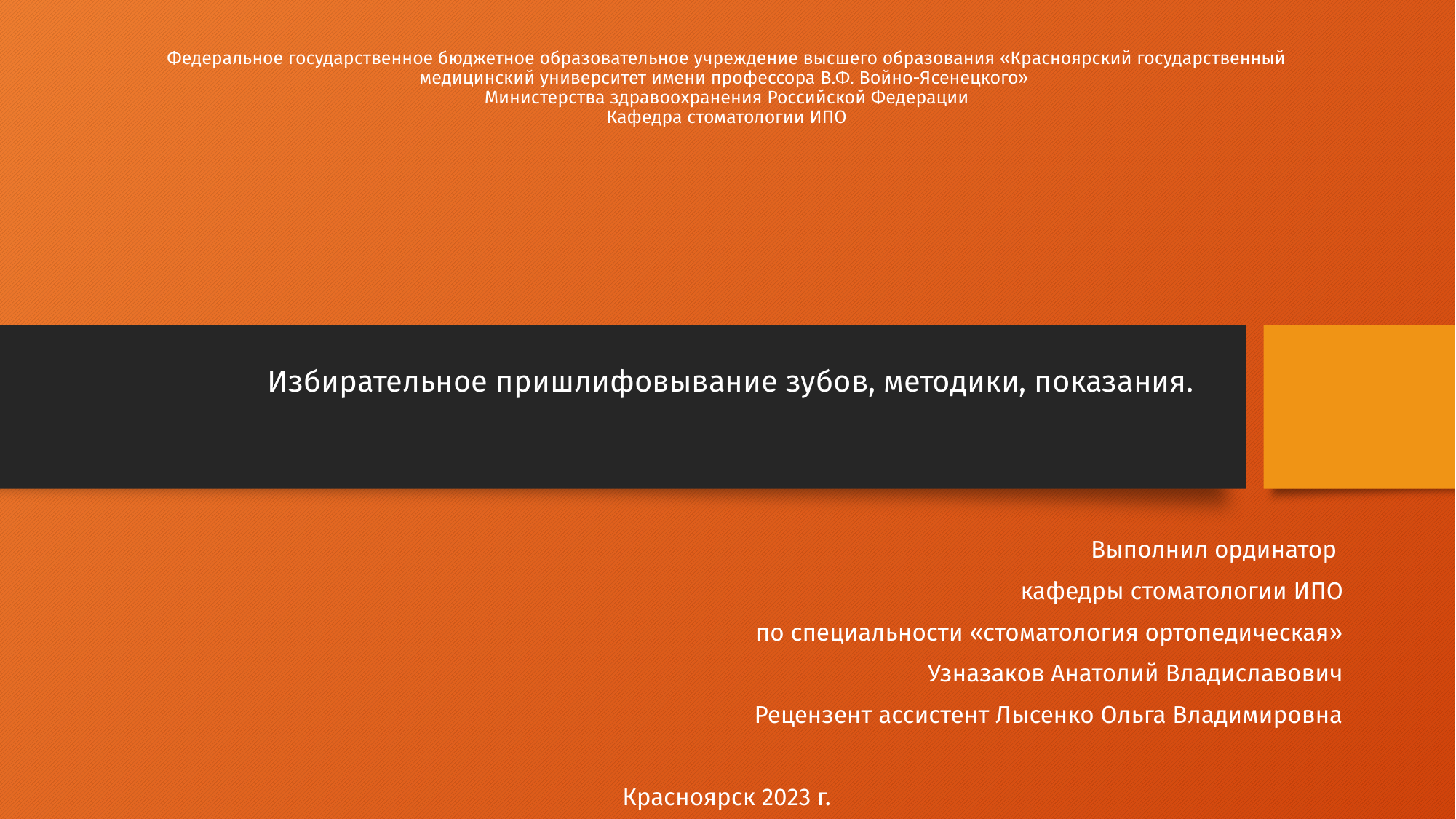

# Федеральное государственное бюджетное образовательное учреждение высшего образования «Красноярский государственный медицинский университет имени профессора В.Ф. Войно-Ясенецкого» Министерства здравоохранения Российской Федерации Кафедра стоматологии ИПО

 Избирательное пришлифовывание зубов, методики, показания.

Выполнил ординатор
кафедры стоматологии ИПО
по специальности «стоматология ортопедическая»
Узназаков Анатолий Владиславович
Рецензент ассистент Лысенко Ольга Владимировна

Красноярск 2023 г.